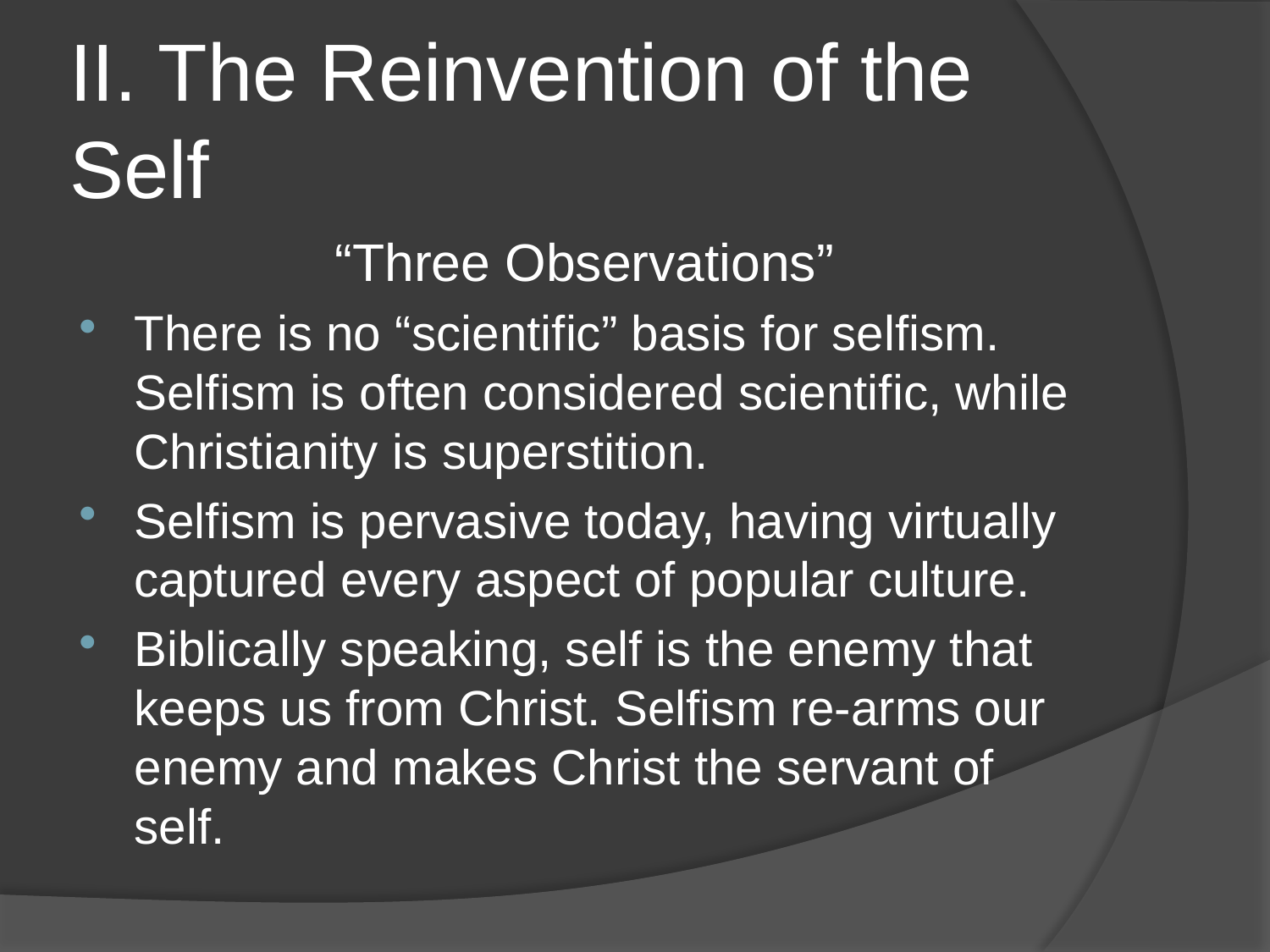

# II. The Reinvention of the Self
“Three Observations”
There is no “scientific” basis for selfism. Selfism is often considered scientific, while Christianity is superstition.
Selfism is pervasive today, having virtually captured every aspect of popular culture.
Biblically speaking, self is the enemy that keeps us from Christ. Selfism re-arms our enemy and makes Christ the servant of self.